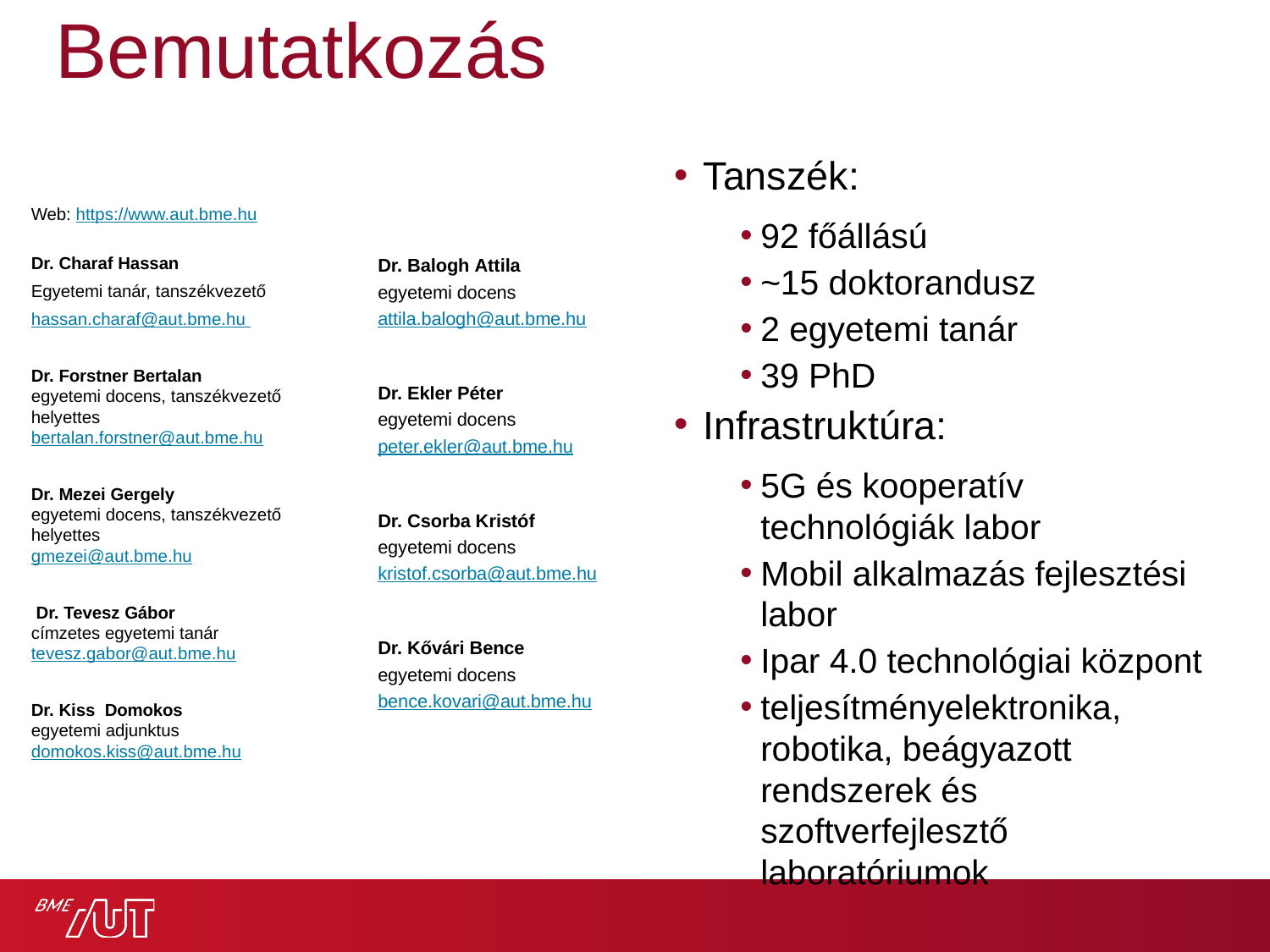

# Bemutatkozás
Tanszék:
92 főállású
~15 doktorandusz
2 egyetemi tanár
39 PhD
Infrastruktúra:
5G és kooperatív technológiák labor
Mobil alkalmazás fejlesztési labor
Ipar 4.0 technológiai központ
teljesítményelektronika, robotika, beágyazott rendszerek és szoftverfejlesztő laboratóriumok

Dr. Balogh Attila
egyetemi docens attila.balogh@aut.bme.hu

Dr. Ekler Péter
egyetemi docens
peter.ekler@aut.bme.hu

Dr. Csorba Kristóf
egyetemi docens
kristof.csorba@aut.bme.hu

Dr. Kővári Bence
egyetemi docens
bence.kovari@aut.bme.hu

Web: https://www.aut.bme.hu
Dr. Charaf Hassan
Egyetemi tanár, tanszékvezető
hassan.charaf@aut.bme.hu

Dr. Forstner Bertalan
egyetemi docens, tanszékvezető helyettes
bertalan.forstner@aut.bme.hu

Dr. Mezei Gergely
egyetemi docens, tanszékvezető helyettes
gmezei@aut.bme.hu

 Dr. Tevesz Gábor
címzetes egyetemi tanár
tevesz.gabor@aut.bme.hu

Dr. Kiss  Domokos
egyetemi adjunktus
domokos.kiss@aut.bme.hu